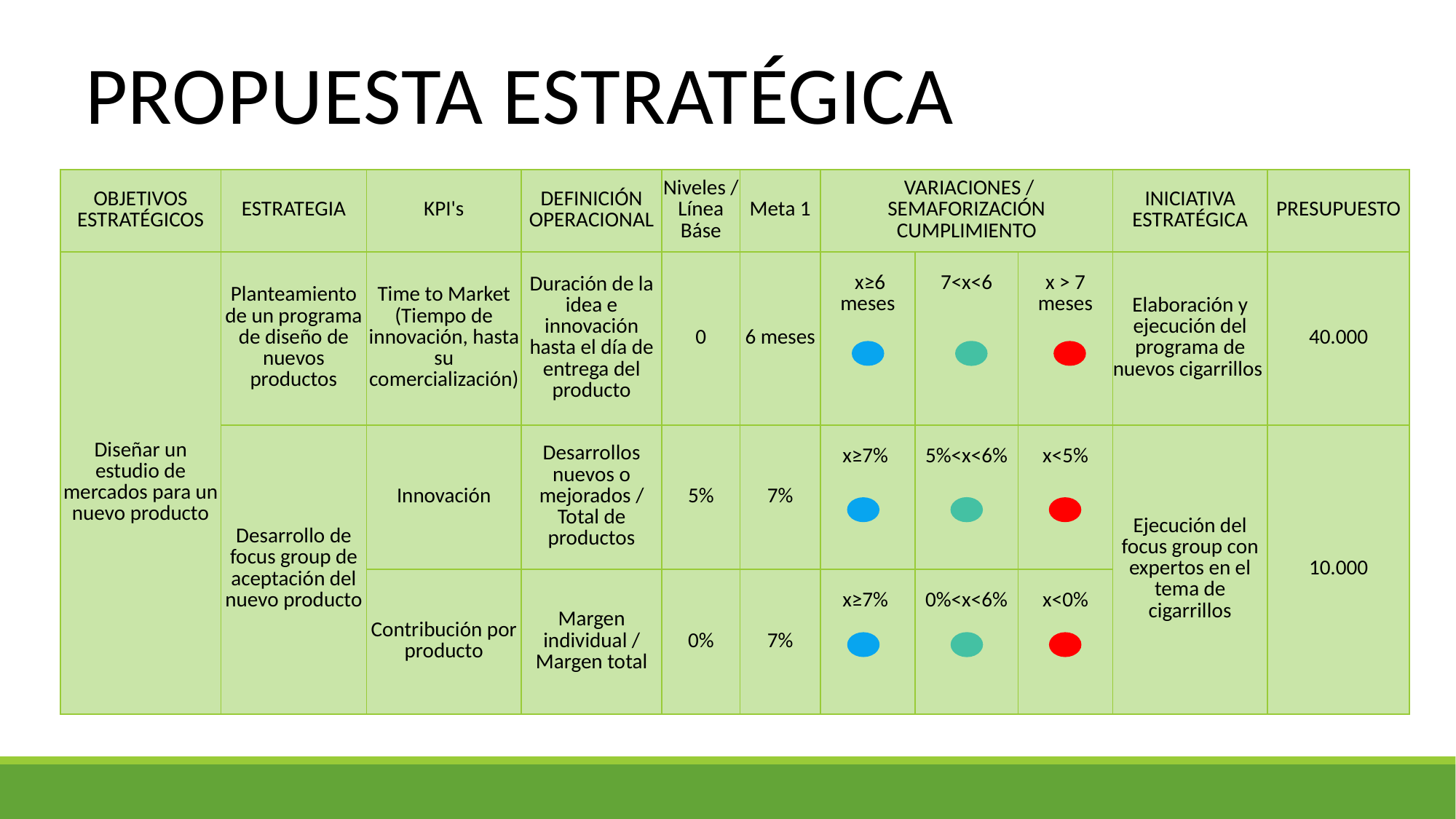

# PROPUESTA ESTRATÉGICA
| OBJETIVOS ESTRATÉGICOS | ESTRATEGIA | KPI's | DEFINICIÓN OPERACIONAL | Niveles / Línea Báse | Meta 1 | VARIACIONES / SEMAFORIZACIÓN CUMPLIMIENTO |  |  | INICIATIVA ESTRATÉGICA | PRESUPUESTO |
| --- | --- | --- | --- | --- | --- | --- | --- | --- | --- | --- |
| Diseñar un estudio de mercados para un nuevo producto | Planteamiento de un programa de diseño de nuevos productos | Time to Market (Tiempo de innovación, hasta su comercialización) | Duración de la idea e innovación hasta el día de entrega del producto | 0 | 6 meses | x≥6 meses | 7<x<6 | x > 7 meses | Elaboración y ejecución del programa de nuevos cigarrillos | 40.000 |
|  | Desarrollo de focus group de aceptación del nuevo producto | Innovación | Desarrollos nuevos o mejorados / Total de productos | 5% | 7% | x≥7% | 5%<x<6% | x<5% | Ejecución del focus group con expertos en el tema de cigarrillos | 10.000 |
|  |  | Contribución por producto | Margen individual / Margen total | 0% | 7% | x≥7% | 0%<x<6% | x<0% |  |  |